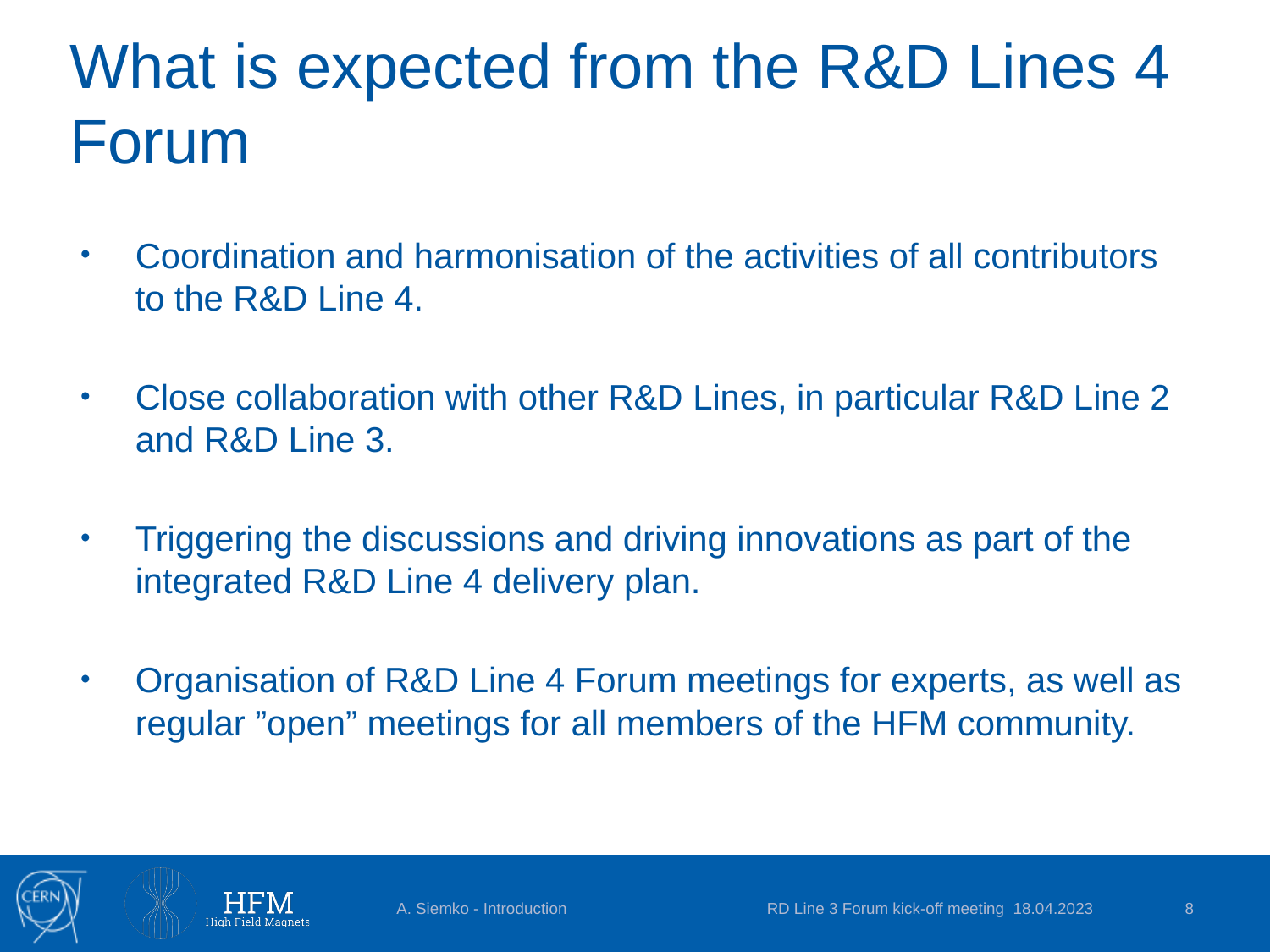

# What is expected from the R&D Lines 4 Forum
Coordination and harmonisation of the activities of all contributors to the R&D Line 4.

Close collaboration with other R&D Lines, in particular R&D Line 2 and R&D Line 3.

Triggering the discussions and driving innovations as part of the integrated R&D Line 4 delivery plan.

Organisation of R&D Line 4 Forum meetings for experts, as well as regular ”open” meetings for all members of the HFM community.

A. Siemko - Introduction
RD Line 3 Forum kick-off meeting  18.04.2023
8